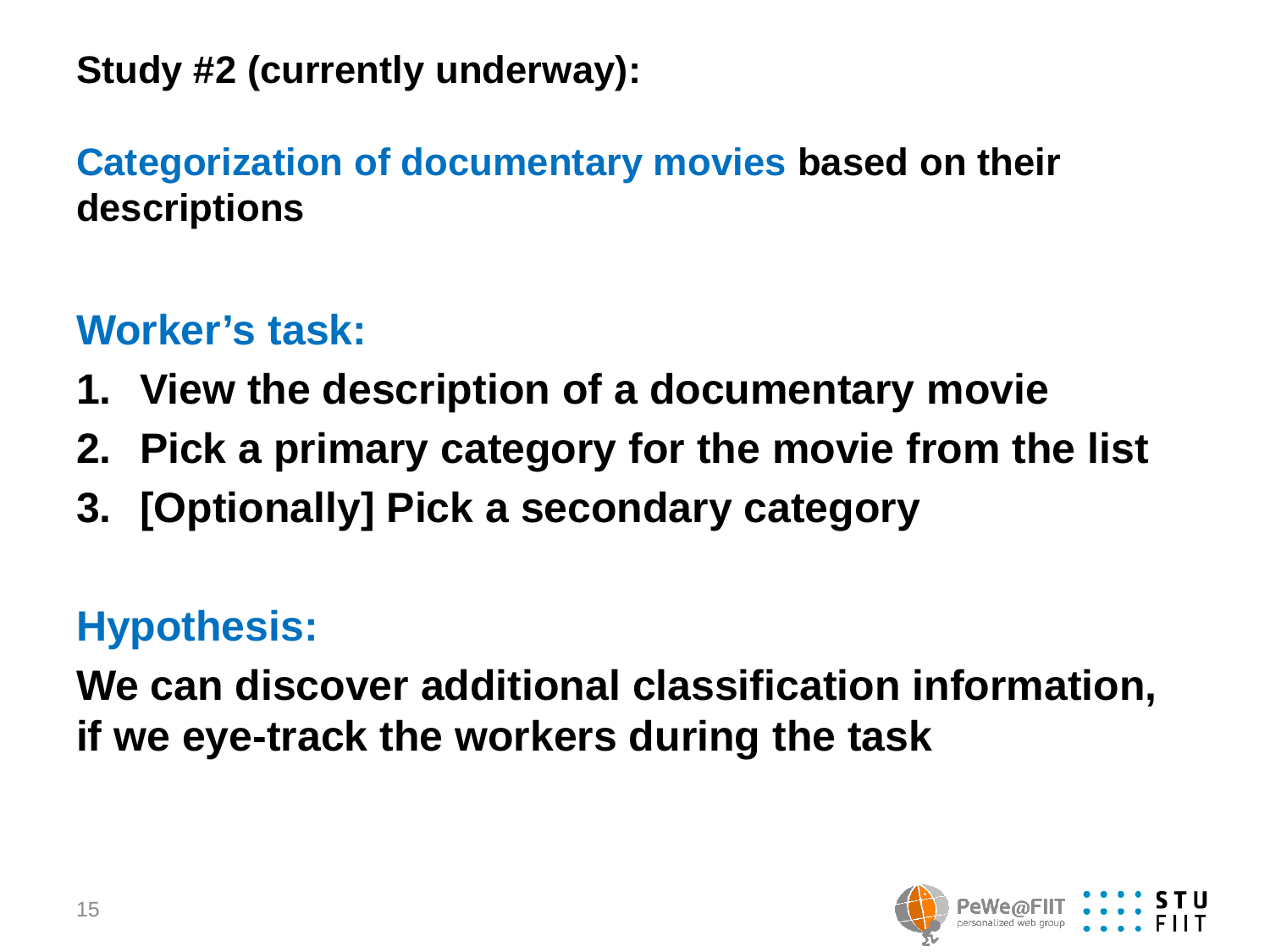

# Study #2 (currently underway): Categorization of documentary movies based on their descriptions
Worker’s task:
View the description of a documentary movie
Pick a primary category for the movie from the list
[Optionally] Pick a secondary category

Hypothesis:
We can discover additional classification information, if we eye-track the workers during the task
15